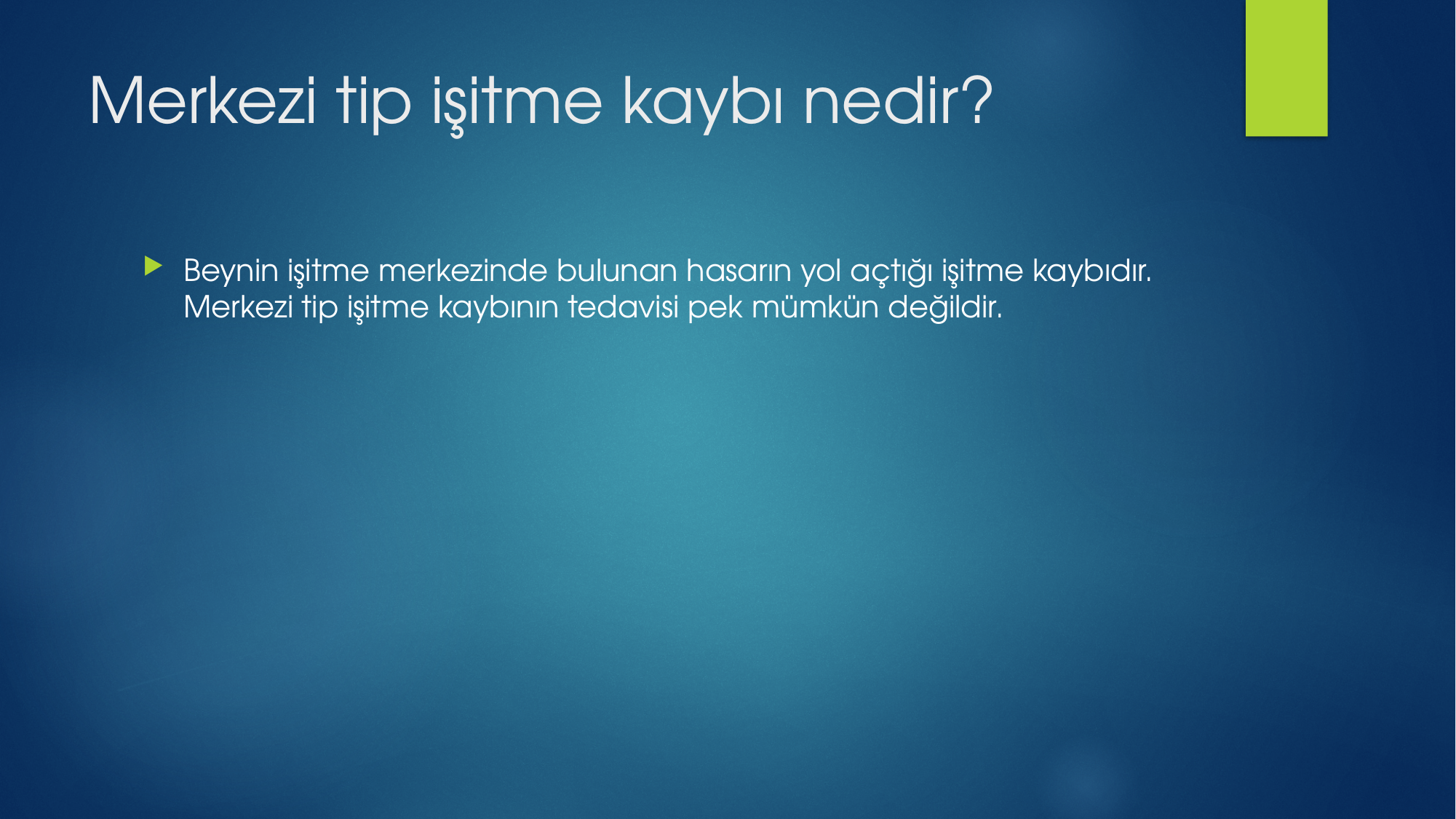

# Merkezi tip işitme kaybı nedir?
Beynin işitme merkezinde bulunan hasarın yol açtığı işitme kaybıdır. Merkezi tip işitme kaybının tedavisi pek mümkün değildir.